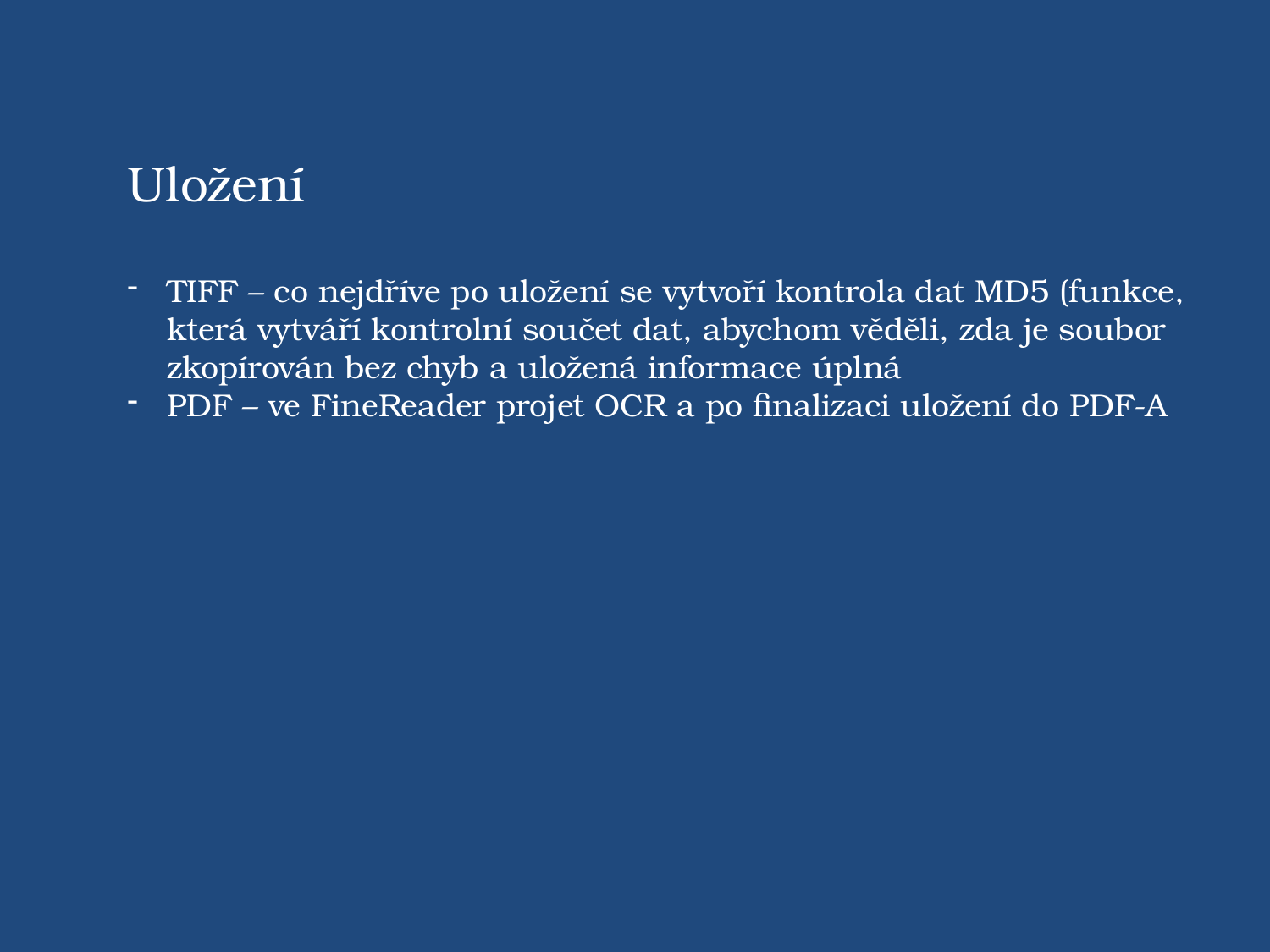

Uložení

TIFF – co nejdříve po uložení se vytvoří kontrola dat MD5 (funkce, která vytváří kontrolní součet dat, abychom věděli, zda je soubor zkopírován bez chyb a uložená informace úplná
PDF – ve FineReader projet OCR a po finalizaci uložení do PDF-A